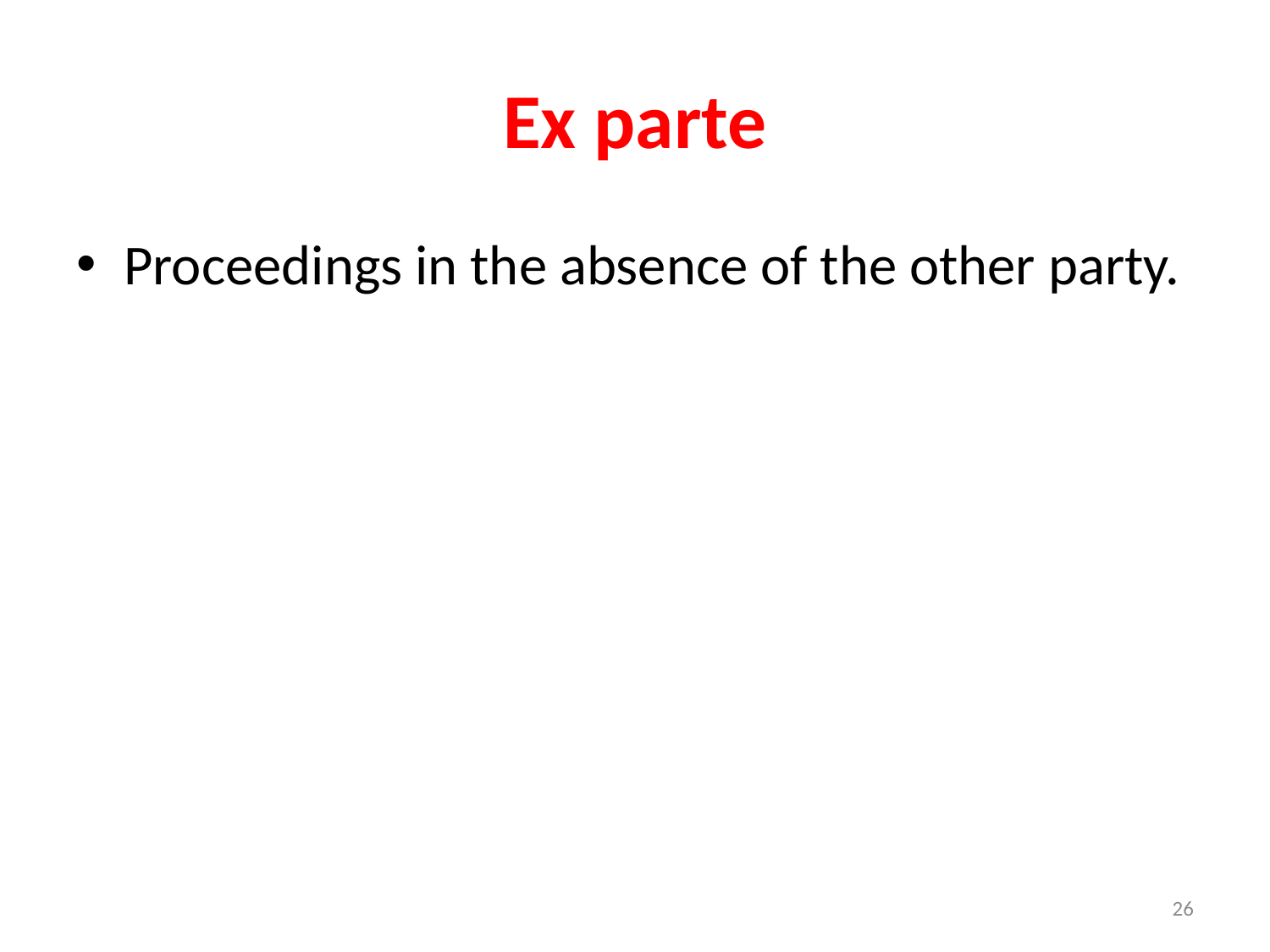

# Ex parte
Proceedings in the absence of the other party.
26